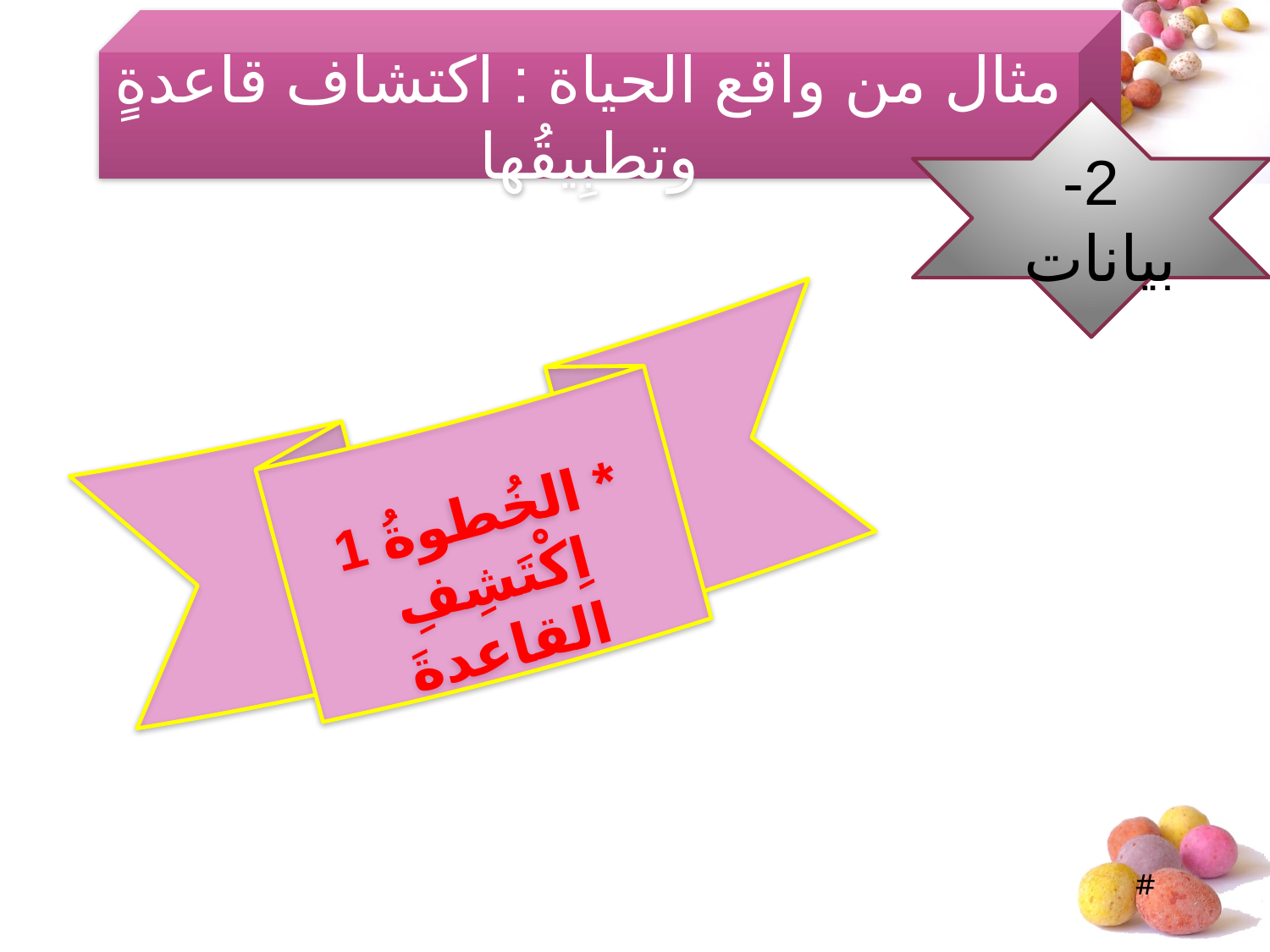

مثال من واقع الحياة : اكتشاف قاعدةٍ وتطبِيقُها
2- بيانات

* الخُطوةُ 1 اِكْتَشِفِ القاعدةَ